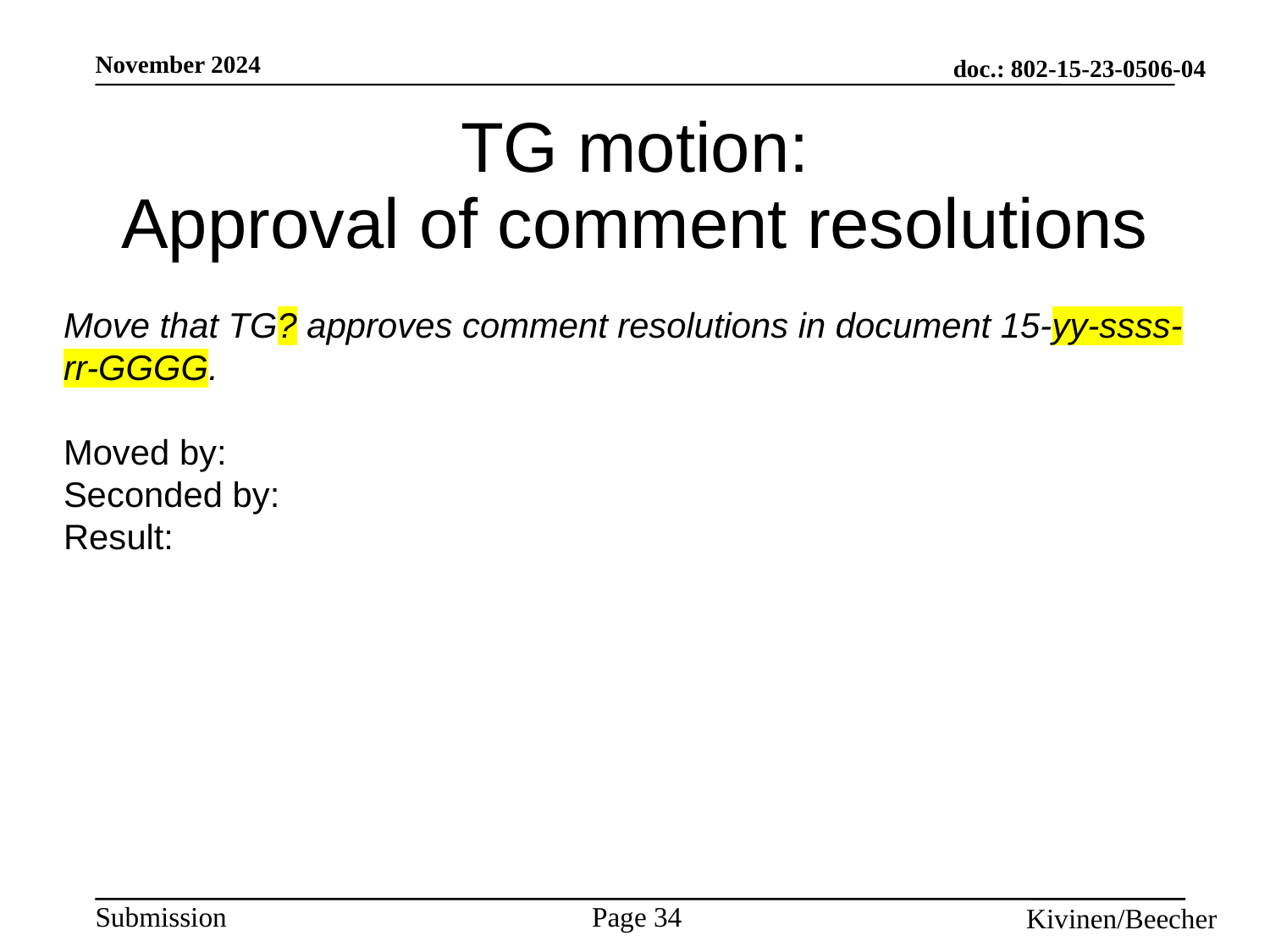

# TG motion: Approval of comment resolutions
Move that TG? approves comment resolutions in document 15-yy-ssss-rr-GGGG.

Moved by:
Seconded by:
Result: